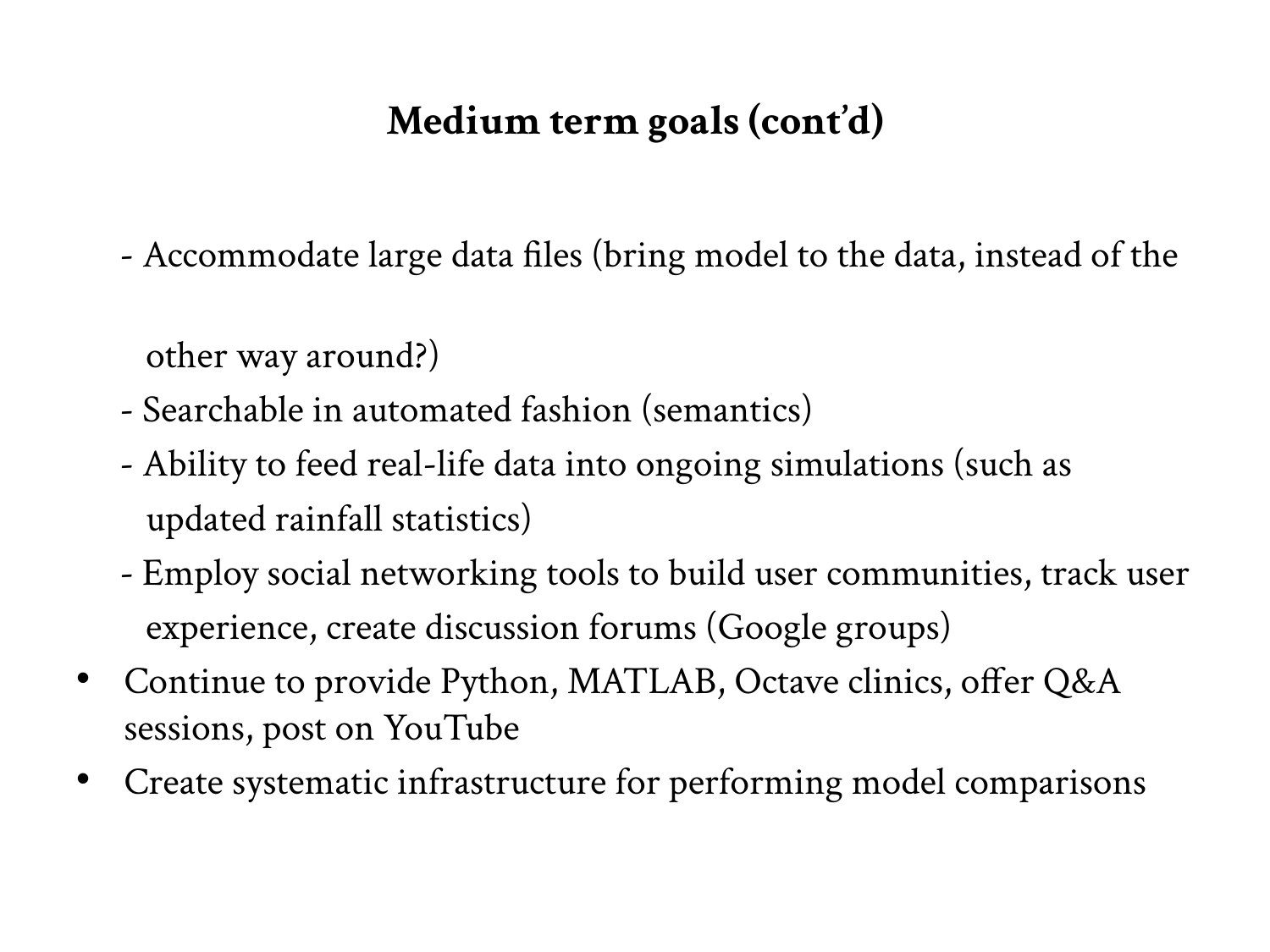

# Medium term goals (cont’d)
     - Accommodate large data files (bring model to the data, instead of the
        other way around?)
     - Searchable in automated fashion (semantics)
     - Ability to feed real-life data into ongoing simulations (such as
        updated rainfall statistics)
     - Employ social networking tools to build user communities, track user
        experience, create discussion forums (Google groups)
Continue to provide Python, MATLAB, Octave clinics, offer Q&A sessions, post on YouTube
Create systematic infrastructure for performing model comparisons